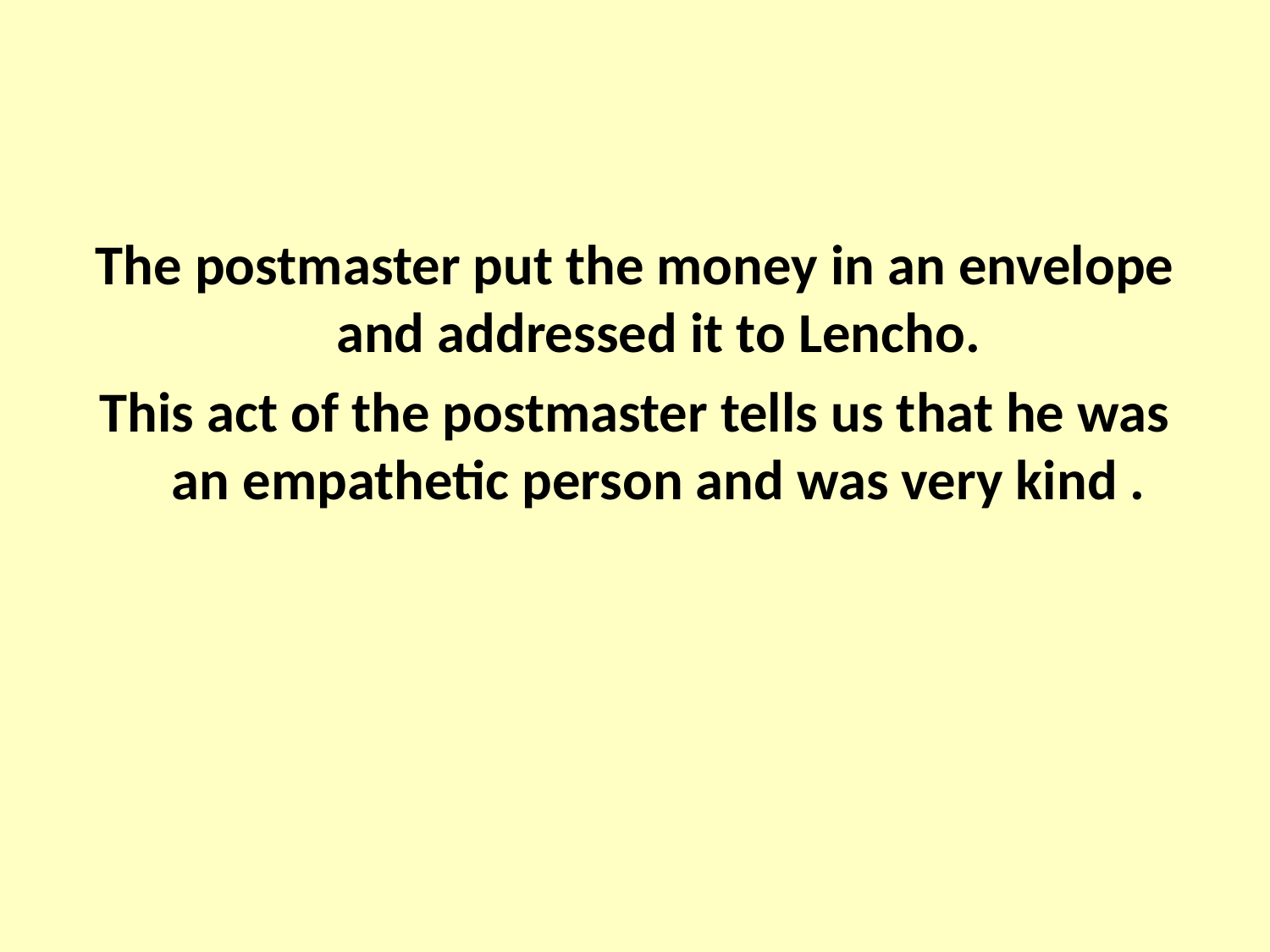

#
The postmaster put the money in an envelope and addressed it to Lencho.
This act of the postmaster tells us that he was an empathetic person and was very kind .